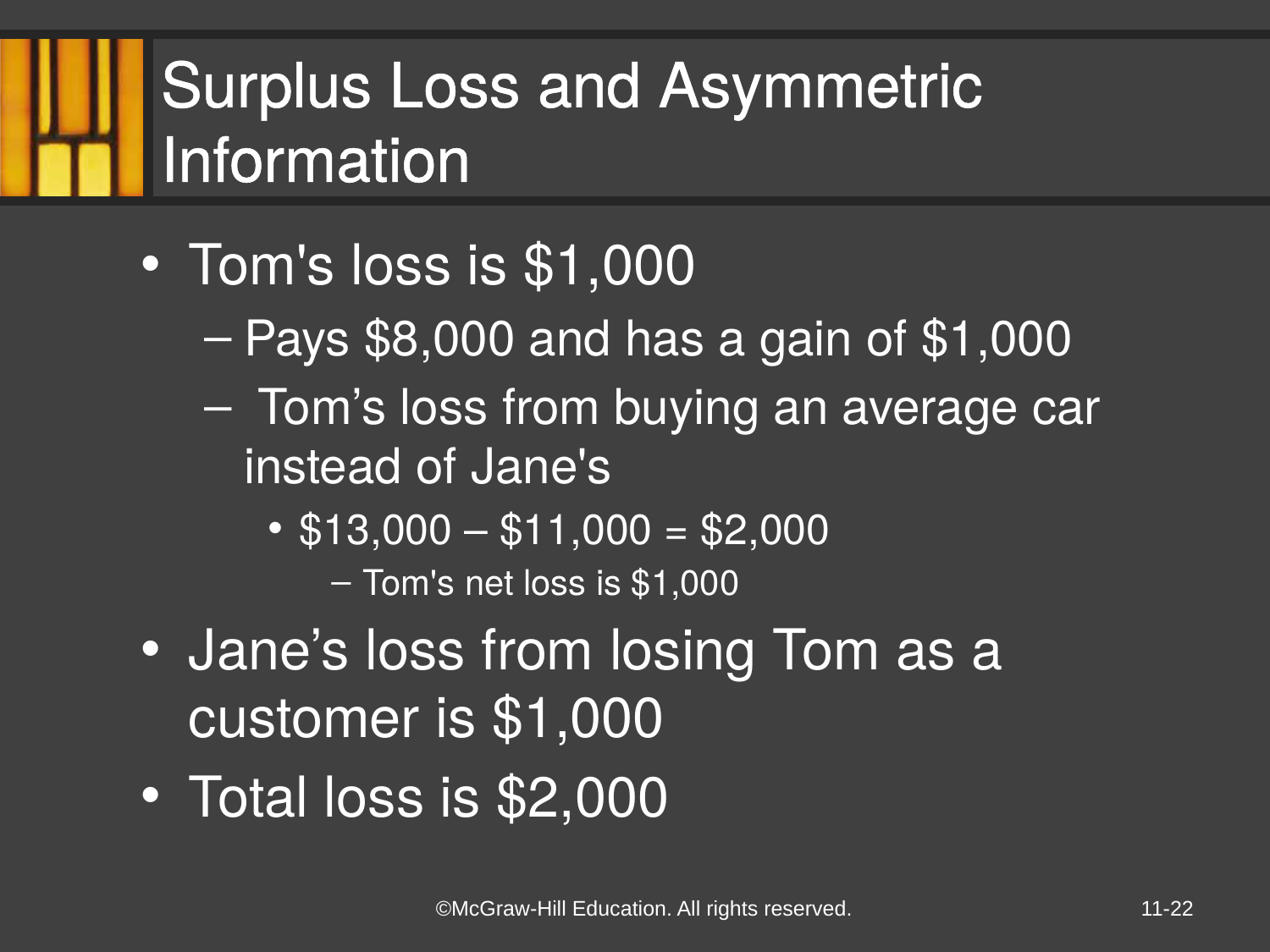

# Surplus Loss and Asymmetric Information
Tom's loss is $1,000
Pays $8,000 and has a gain of $1,000
 Tom’s loss from buying an average car instead of Jane's
$13,000 – $11,000 = $2,000
Tom's net loss is $1,000
Jane’s loss from losing Tom as a customer is $1,000
Total loss is $2,000
11-22
©McGraw-Hill Education. All rights reserved.